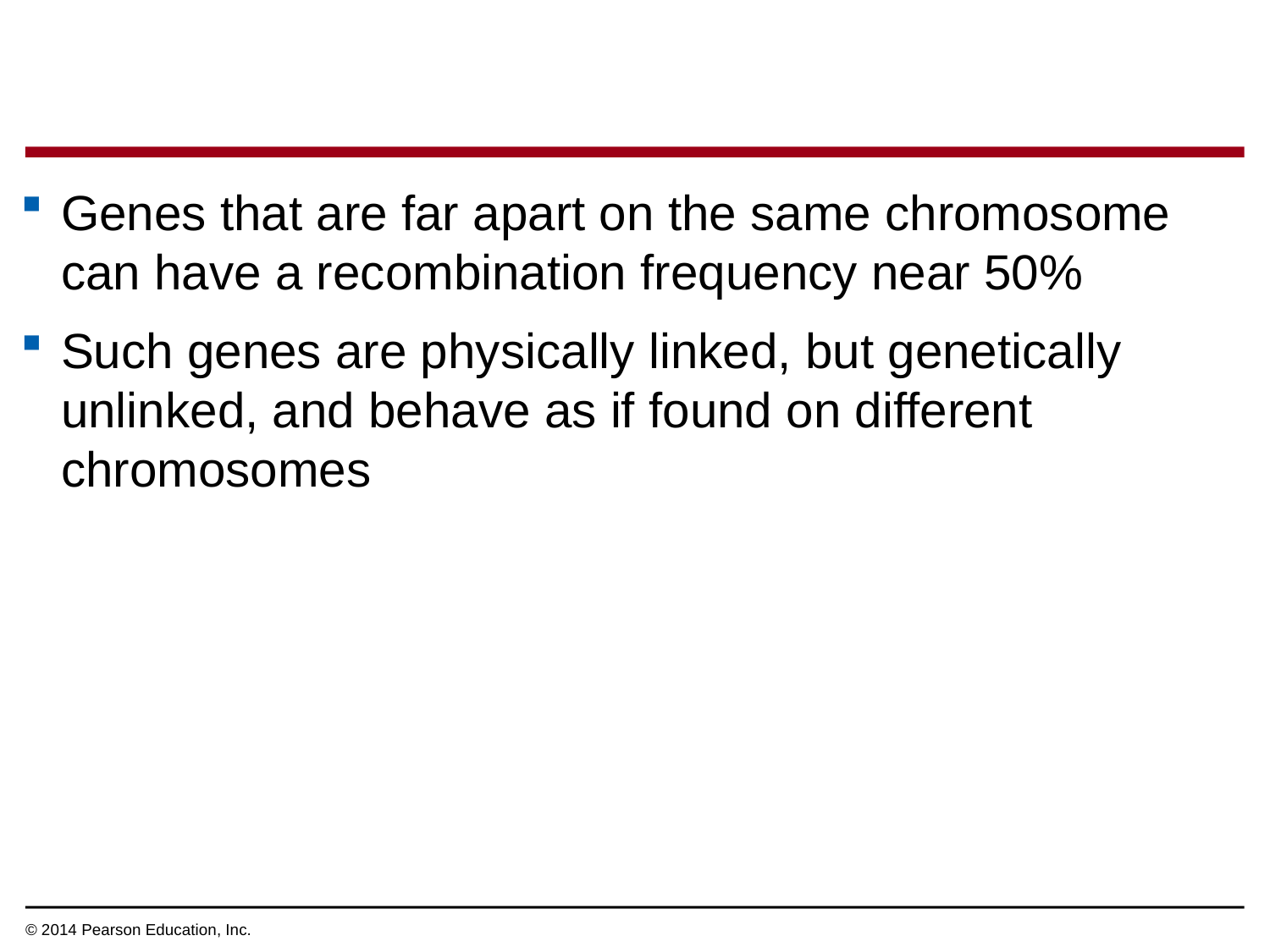

Genes that are far apart on the same chromosome can have a recombination frequency near 50%
Such genes are physically linked, but genetically unlinked, and behave as if found on different chromosomes